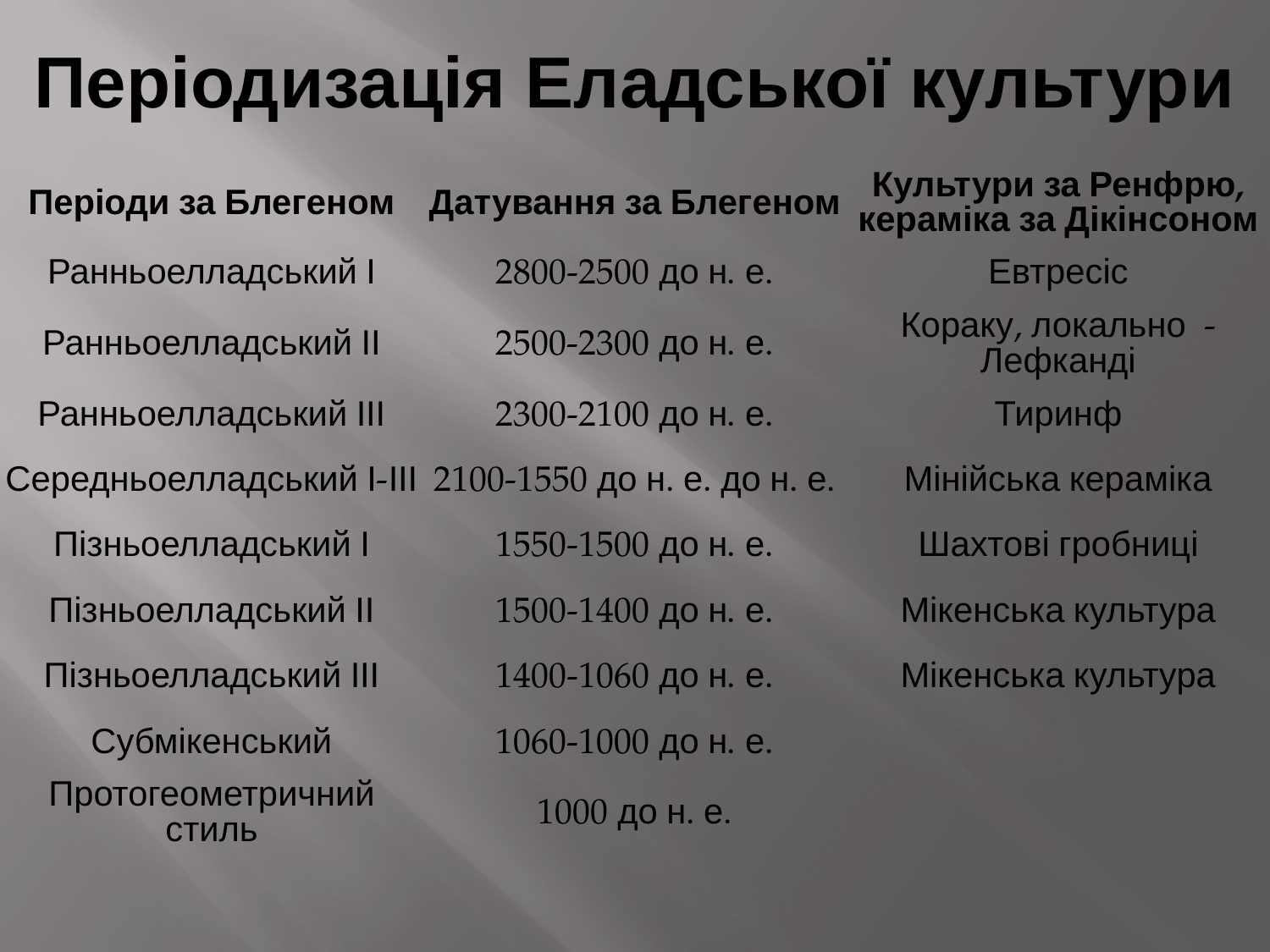

# Періодизація Еладської культури
| Періоди за Блегеном | Датування за Блегеном | Культури за Ренфрю, кераміка за Дікінсоном |
| --- | --- | --- |
| Ранньоелладський І | 2800-2500 до н. е. | Евтресіс |
| Ранньоелладський ІІ | 2500-2300 до н. е. | Кораку, локально  - Лефканді |
| Ранньоелладський ІІІ | 2300-2100 до н. е. | Тиринф |
| Середньоелладський І-ІІІ | 2100-1550 до н. е. до н. е. | Мінійська кераміка |
| Пізньоелладський І | 1550-1500 до н. е. | Шахтові гробниці |
| Пізньоелладський ІІ | 1500-1400 до н. е. | Мікенська культура |
| Пізньоелладський ІІІ | 1400-1060 до н. е. | Мікенська культура |
| Субмікенський | 1060-1000 до н. е. |  |
| Протогеометричний стиль | 1000 до н. е. |  |